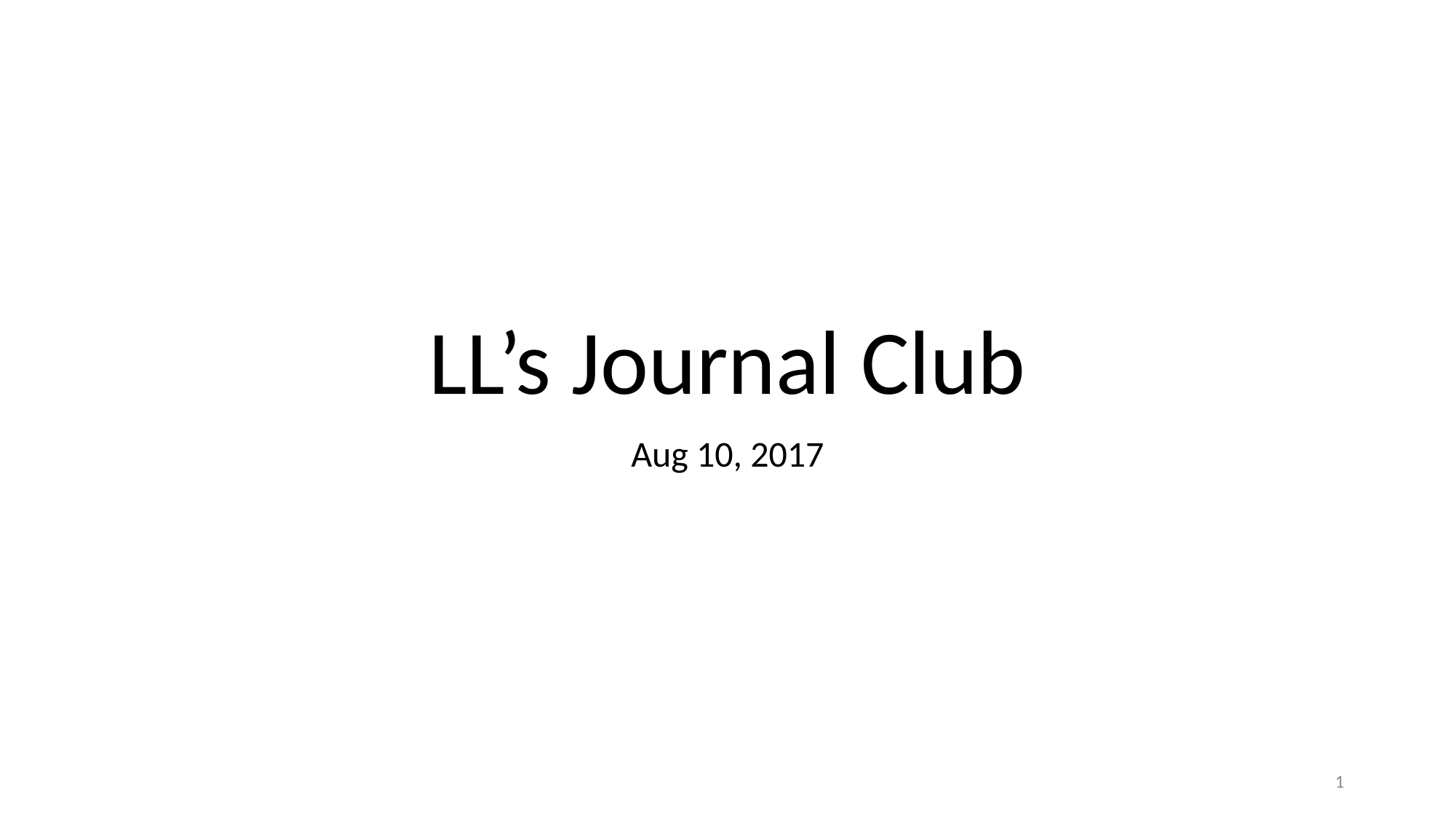

# LL’s Journal Club
Aug 10, 2017
1